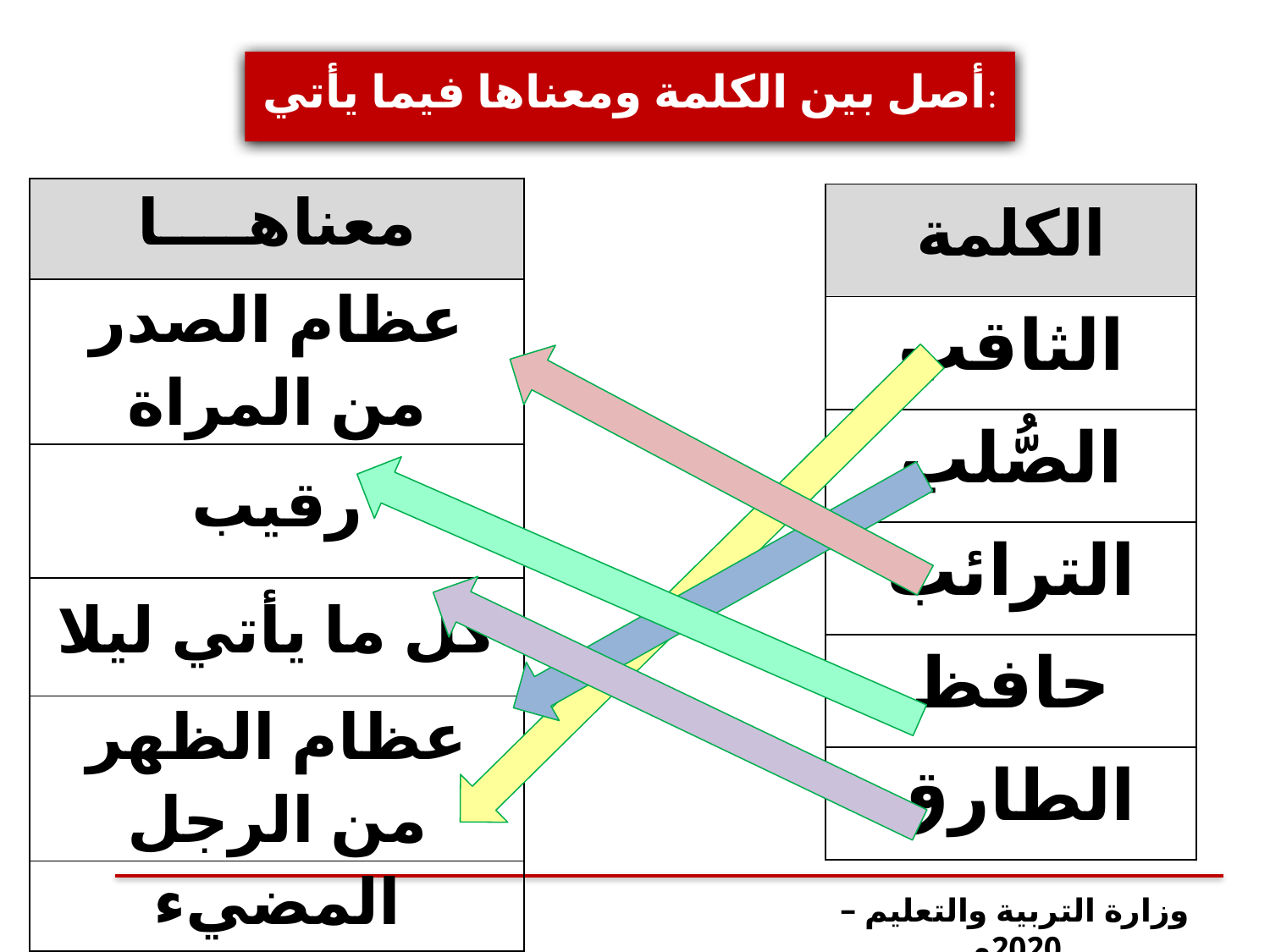

أصل بين الكلمة ومعناها فيما يأتي:
| معناهــــا |
| --- |
| عظام الصدر من المراة |
| رقيب |
| كل ما يأتي ليلا |
| عظام الظهر من الرجل |
| المضيء |
| الكلمة |
| --- |
| الثاقب |
| الصُّلب |
| الترائب |
| حافظ |
| الطارق |

وزارة التربية والتعليم – 2020م